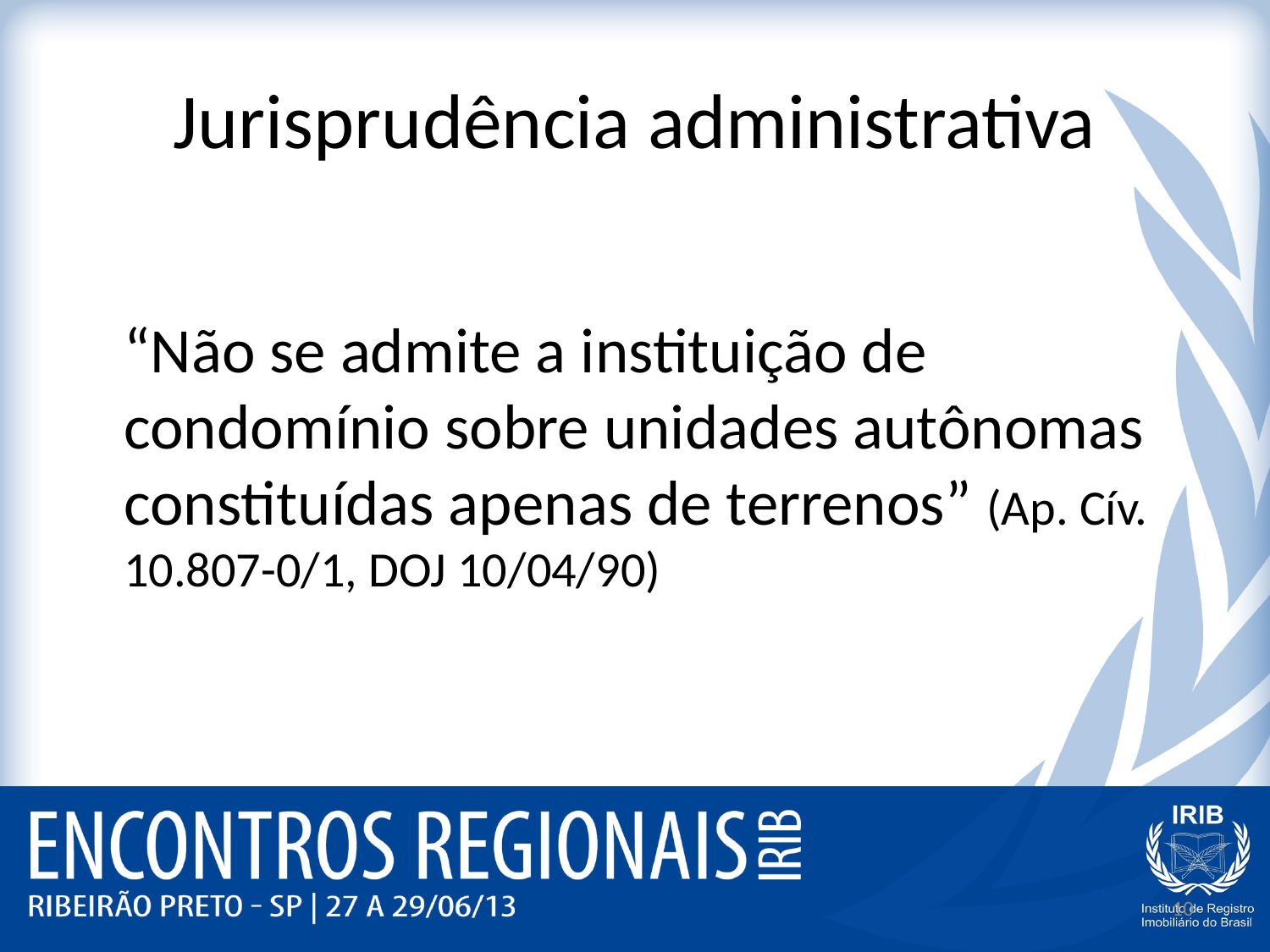

# Jurisprudência administrativa

	“Não se admite a instituição de condomínio sobre unidades autônomas constituídas apenas de terrenos” (Ap. Cív. 10.807-0/1, DOJ 10/04/90)

10